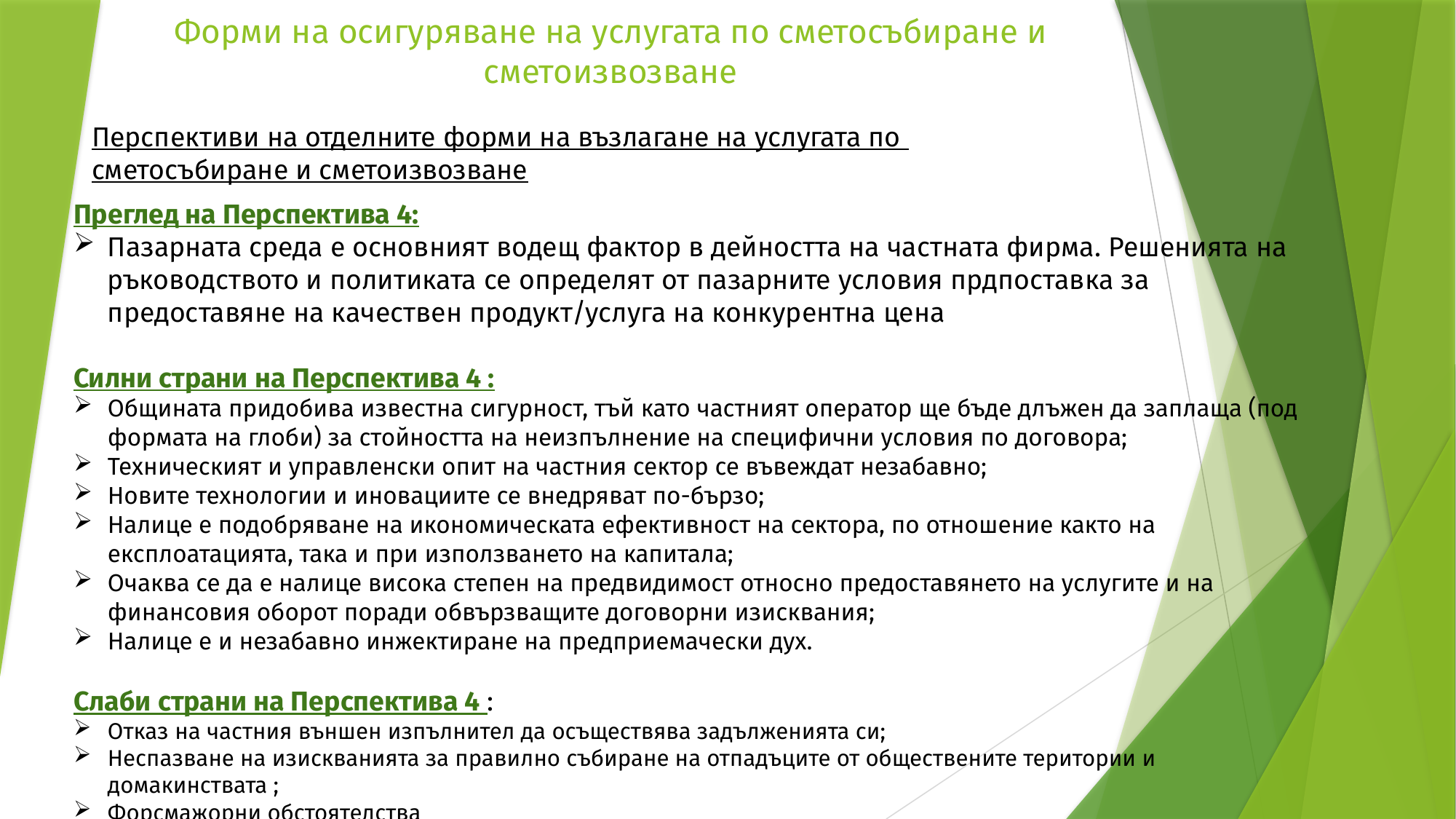

Форми на осигуряване на услугата по сметосъбиране и сметоизвозване
Перспективи на отделните форми на възлагане на услугата по
сметосъбиране и сметоизвозване
Преглед на Перспектива 4:
Пазарната среда е основният водещ фактор в дейността на частната фирма. Решенията на ръководството и политиката се определят от пазарните условия прдпоставка за  предоставяне на качествен продукт/услуга на конкурентна цена

Силни страни на Перспектива 4 :
Общината придобива известна сигурност, тъй като частният оператор ще бъде длъжен да заплаща (под формата на глоби) за стойността на неизпълнение на специфични условия по договора;
Техническият и управленски опит на частния сектор се въвеждат незабавно;
Новите технологии и иновациите се внедряват по-бързо;
Налице е подобряване на икономическата ефективност на сектора, по отношение както на експлоатацията, така и при използването на капитала;
Очаква се да е налице висока степен на предвидимост относно предоставянето на услугите и на финансовия оборот поради обвързващите договорни изисквания;
Налице е и незабавно инжектиране на предприемачески дух.

Слаби страни на Перспектива 4 :
Отказ на частния външен изпълнител да осъществява задълженията си;
Неспазване на изискванията за правилно събиране на отпадъците от обществените територии и домакинствата ;
Форсмажорни обстоятелства